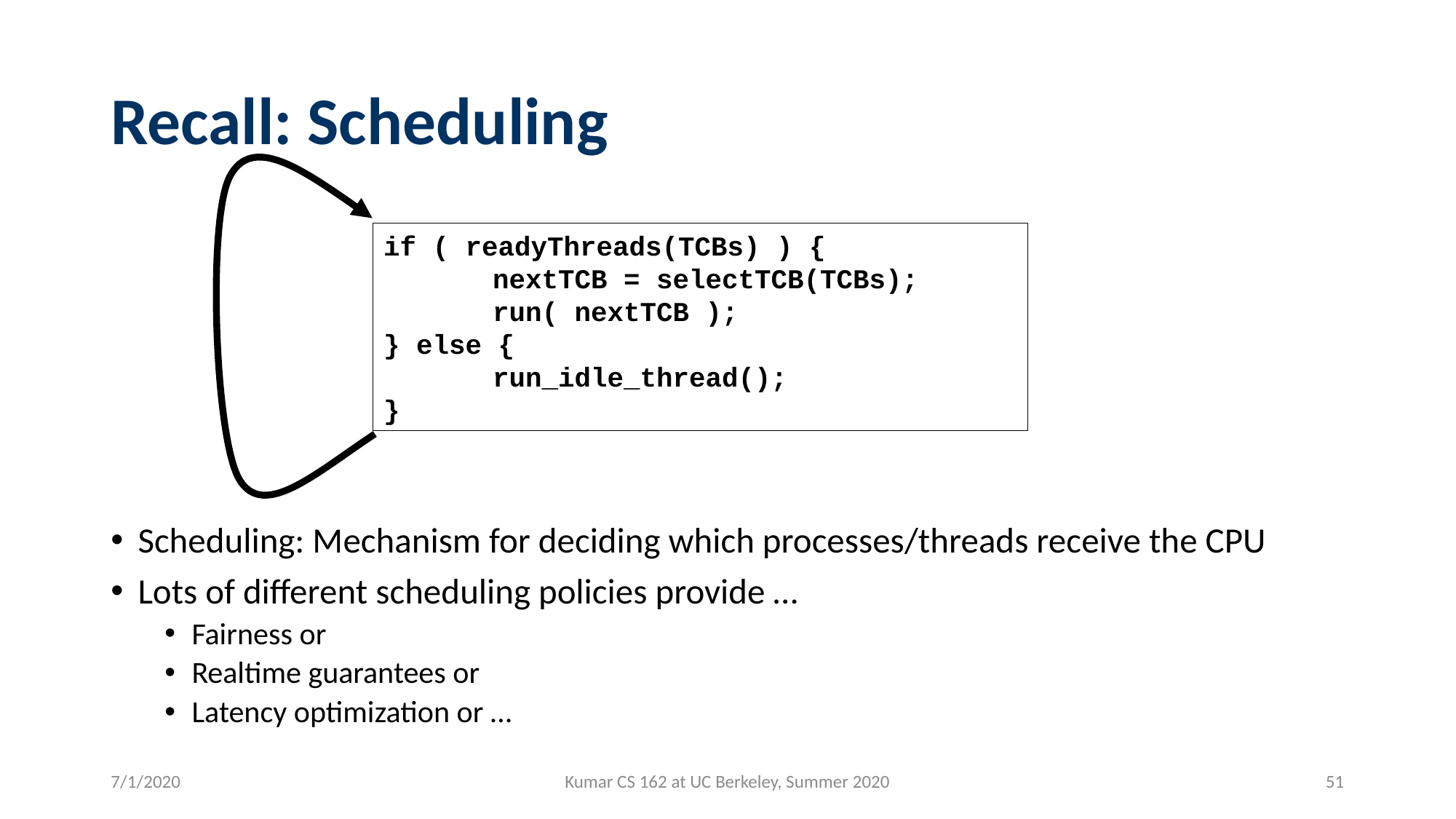

# Recall: Scheduling

if ( readyThreads(TCBs) ) {
	nextTCB = selectTCB(TCBs);
	run( nextTCB );
} else {
	run_idle_thread();
}
Scheduling: Mechanism for deciding which processes/threads receive the CPU
Lots of different scheduling policies provide …
Fairness or
Realtime guarantees or
Latency optimization or …
7/1/2020
Kumar CS 162 at UC Berkeley, Summer 2020
51